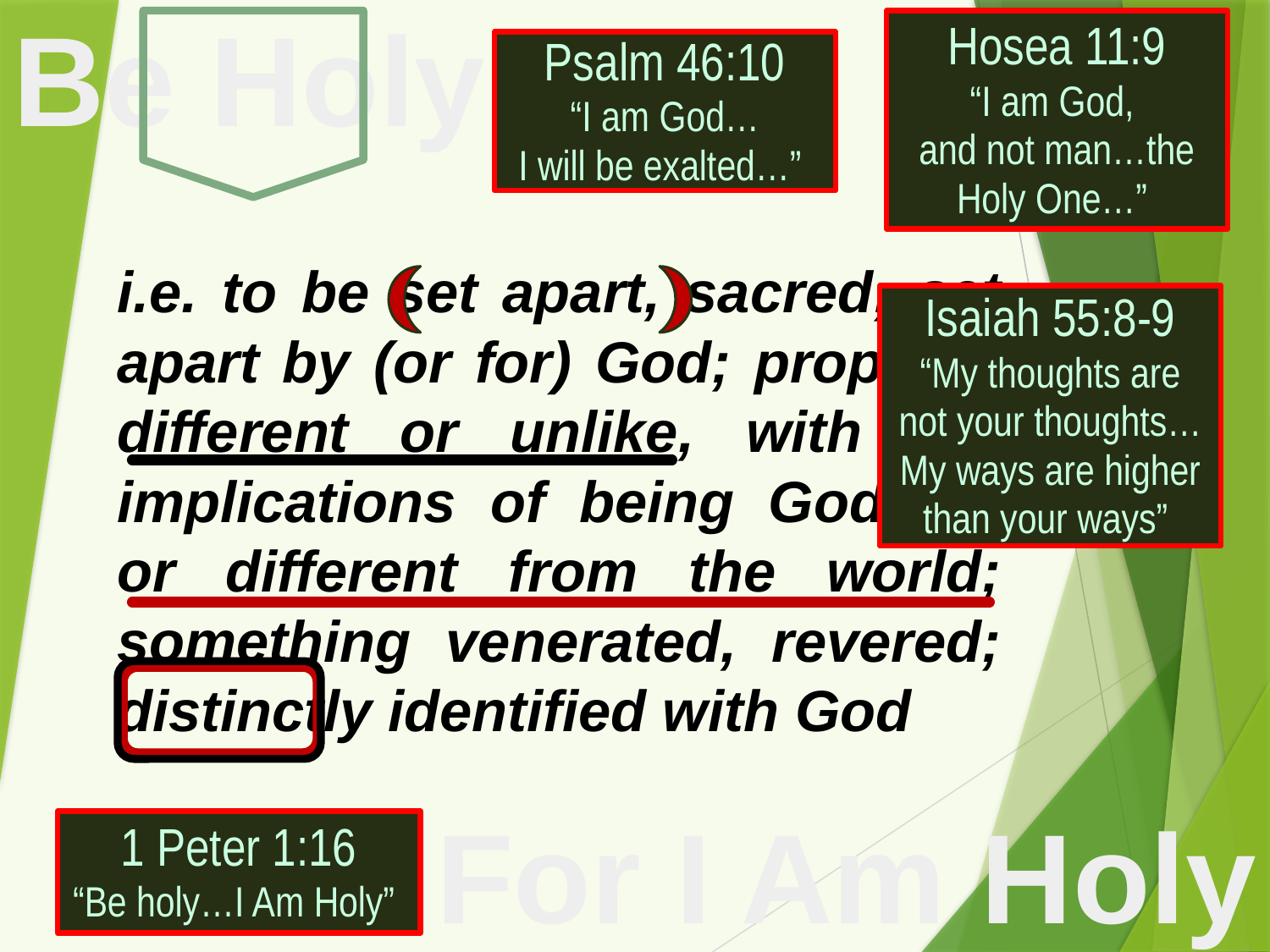

# Be Holy…

Hosea 11:9
“I am God,
and not man…the Holy One…”
Psalm 46:10
“I am God…
I will be exalted…”
i.e. to be set apart, sacred; set apart by (or for) God; properly, different or unlike, with the implications of being God-like or different from the world; something venerated, revered; distinctly identified with God

Isaiah 55:8-9
“My thoughts are not your thoughts…
My ways are higher than your ways”

…For I Am Holy
1 Peter 1:16
“Be holy…I Am Holy”